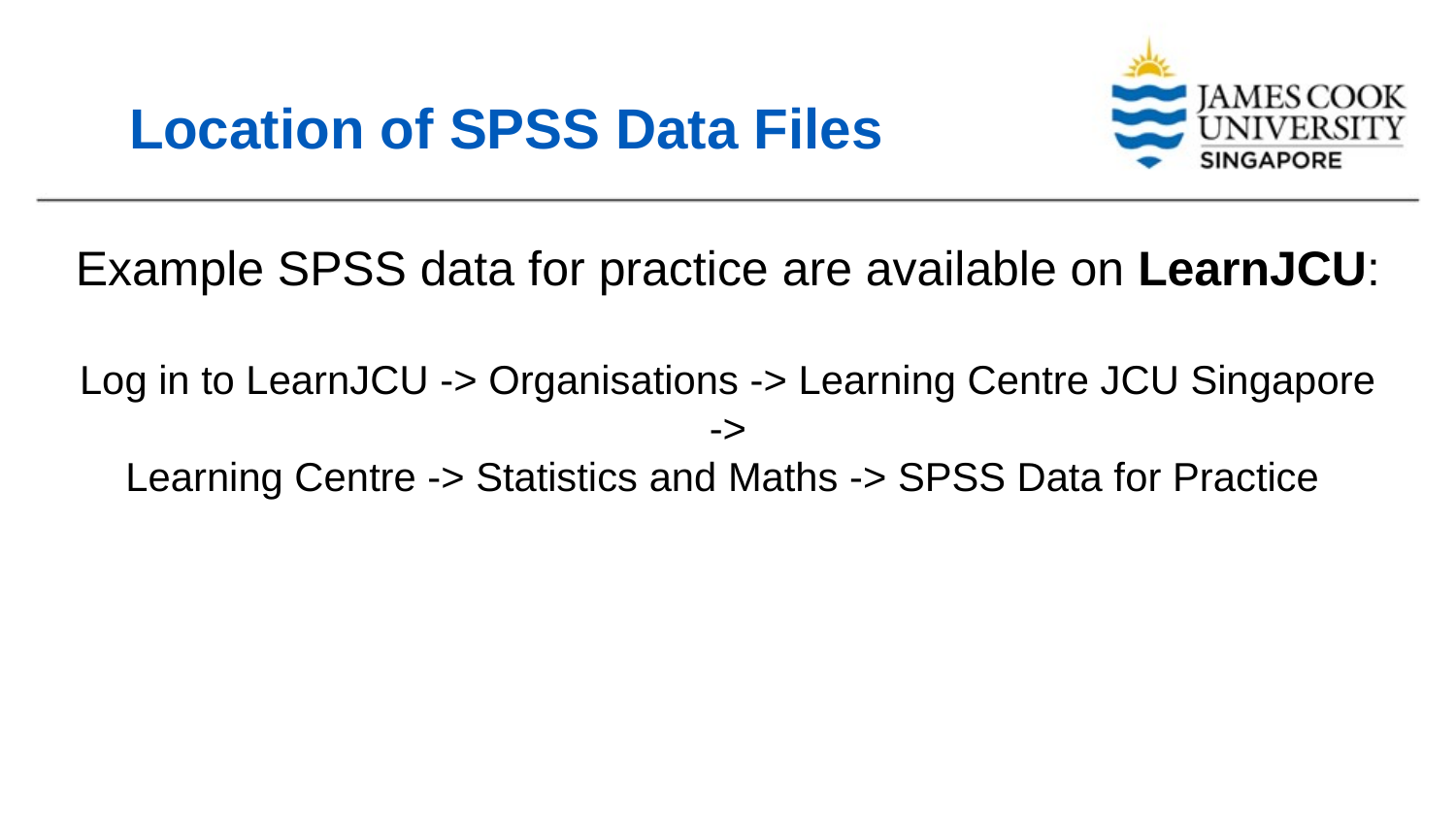

# Location of SPSS Data Files
Example SPSS data for practice are available on LearnJCU:

Log in to LearnJCU -> Organisations -> Learning Centre JCU Singapore ->
Learning Centre -> Statistics and Maths -> SPSS Data for Practice